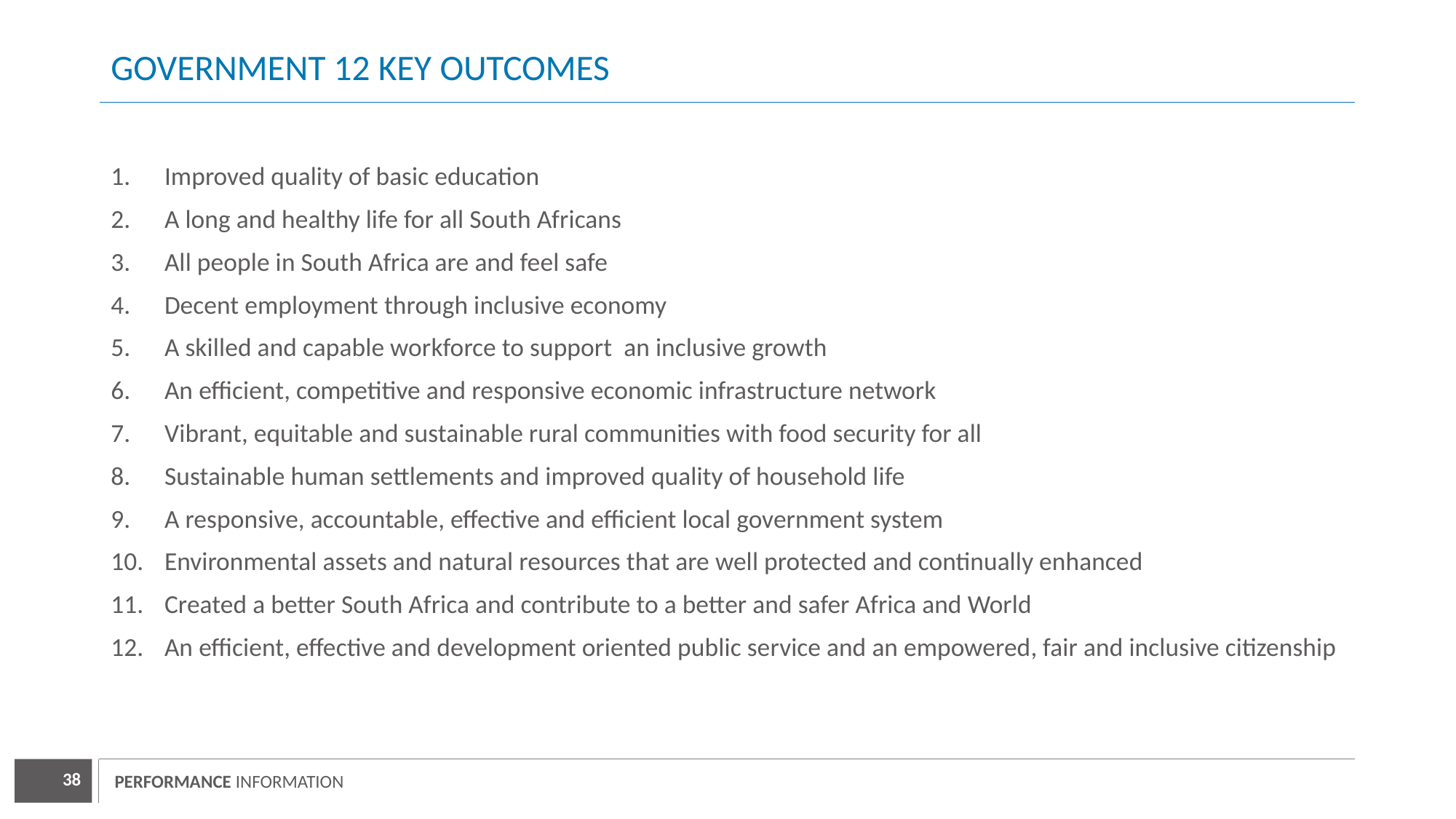

# GOVERNMENT 12 KEY OUTCOMES
Improved quality of basic education
A long and healthy life for all South Africans
All people in South Africa are and feel safe
Decent employment through inclusive economy
A skilled and capable workforce to support  an inclusive growth
An efficient, competitive and responsive economic infrastructure network
Vibrant, equitable and sustainable rural communities with food security for all
Sustainable human settlements and improved quality of household life
A responsive, accountable, effective and efficient local government system
Environmental assets and natural resources that are well protected and continually enhanced
Created a better South Africa and contribute to a better and safer Africa and World
An efficient, effective and development oriented public service and an empowered, fair and inclusive citizenship
38